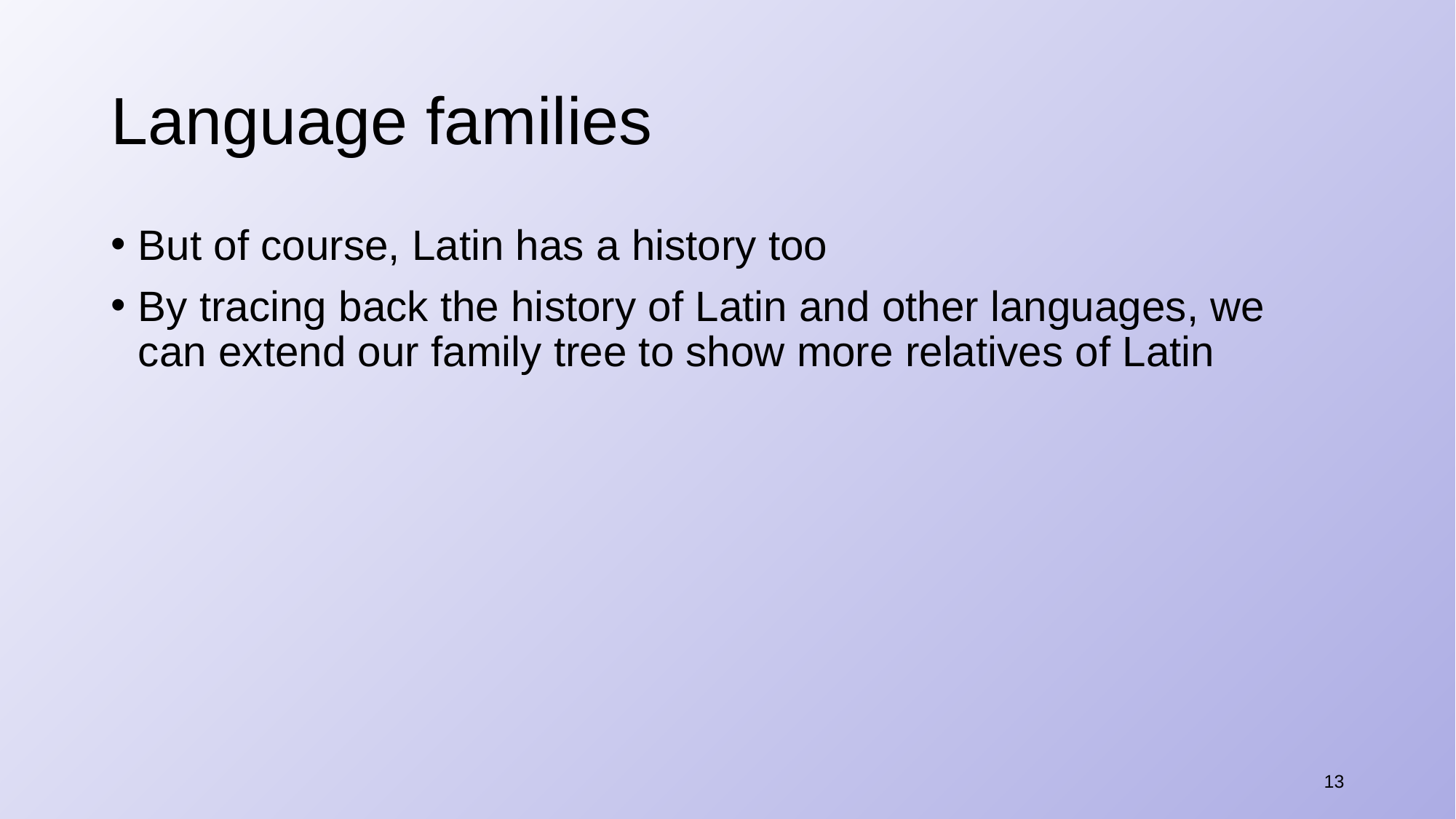

# Language families
But of course, Latin has a history too
By tracing back the history of Latin and other languages, we can extend our family tree to show more relatives of Latin
13